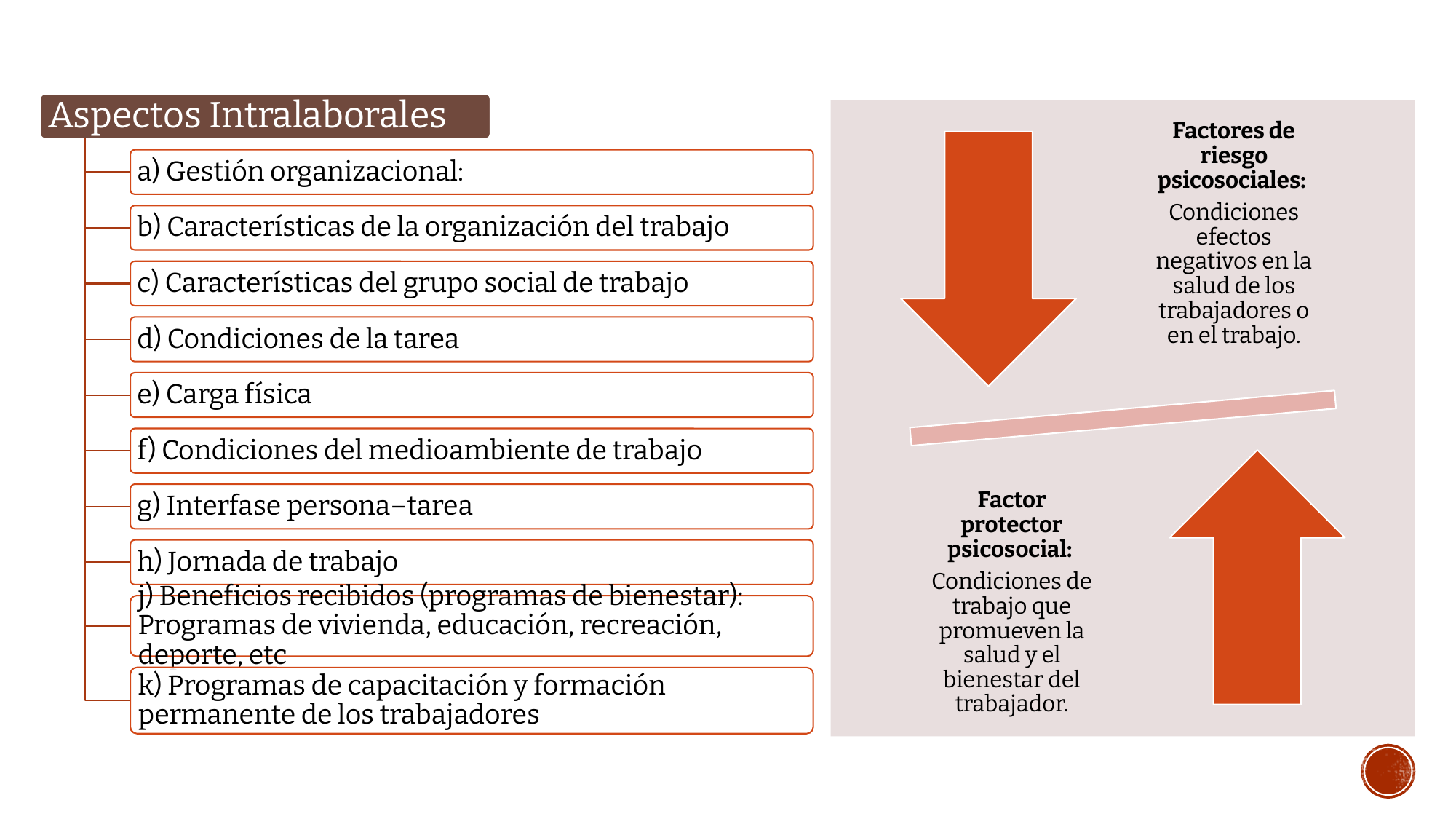

Aspectos Intralaborales
a) Gestión organizacional:
b) Características de la organización del trabajo
c) Características del grupo social de trabajo
d) Condiciones de la tarea
e) Carga física
f) Condiciones del medioambiente de trabajo
g) Interfase persona–tarea
h) Jornada de trabajo
j) Beneficios recibidos (programas de bienestar): Programas de vivienda, educación, recreación, deporte, etc
k) Programas de capacitación y formación permanente de los trabajadores
Factores de riesgo psicosociales:
Condiciones efectos negativos en la salud de los trabajadores o en el trabajo.
Factor protector psicosocial:
Condiciones de trabajo que promueven la salud y el bienestar del trabajador.